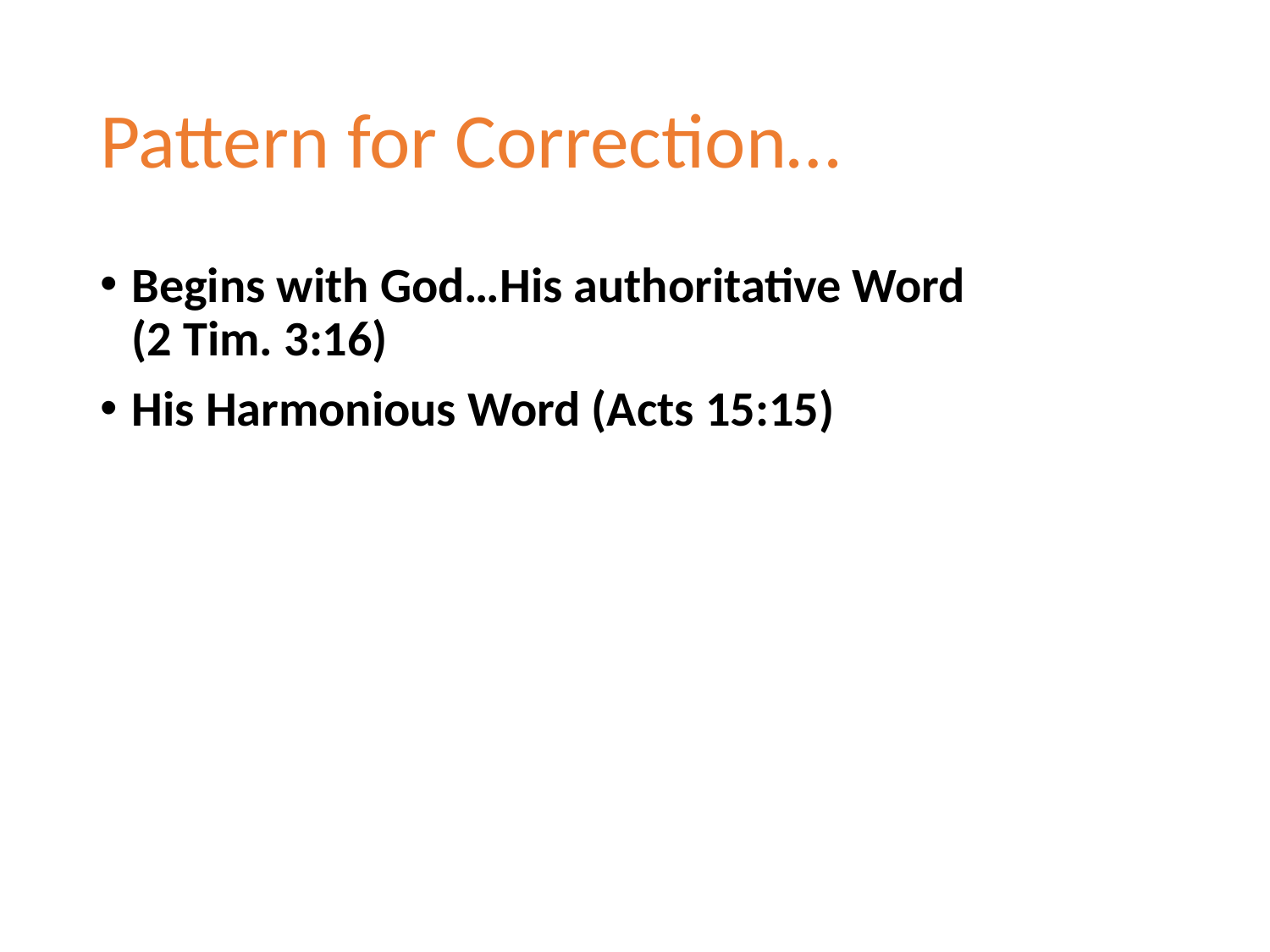

# Pattern for Correction…
Begins with God…His authoritative Word               (2 Tim. 3:16)
His Harmonious Word (Acts 15:15)